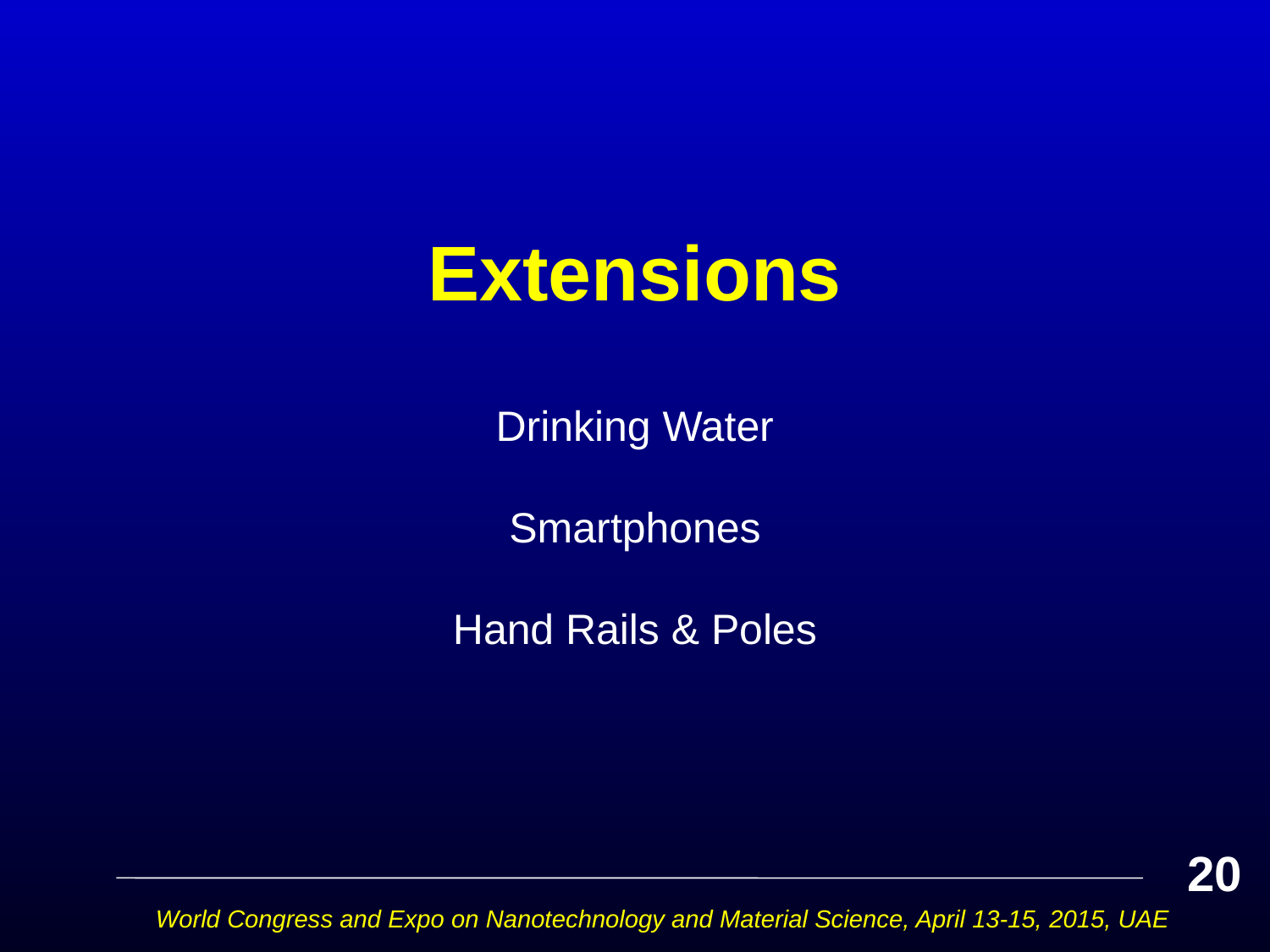

# Extensions
Drinking Water

Smartphones

Hand Rails & Poles
20
World Congress and Expo on Nanotechnology and Material Science, April 13-15, 2015, UAE